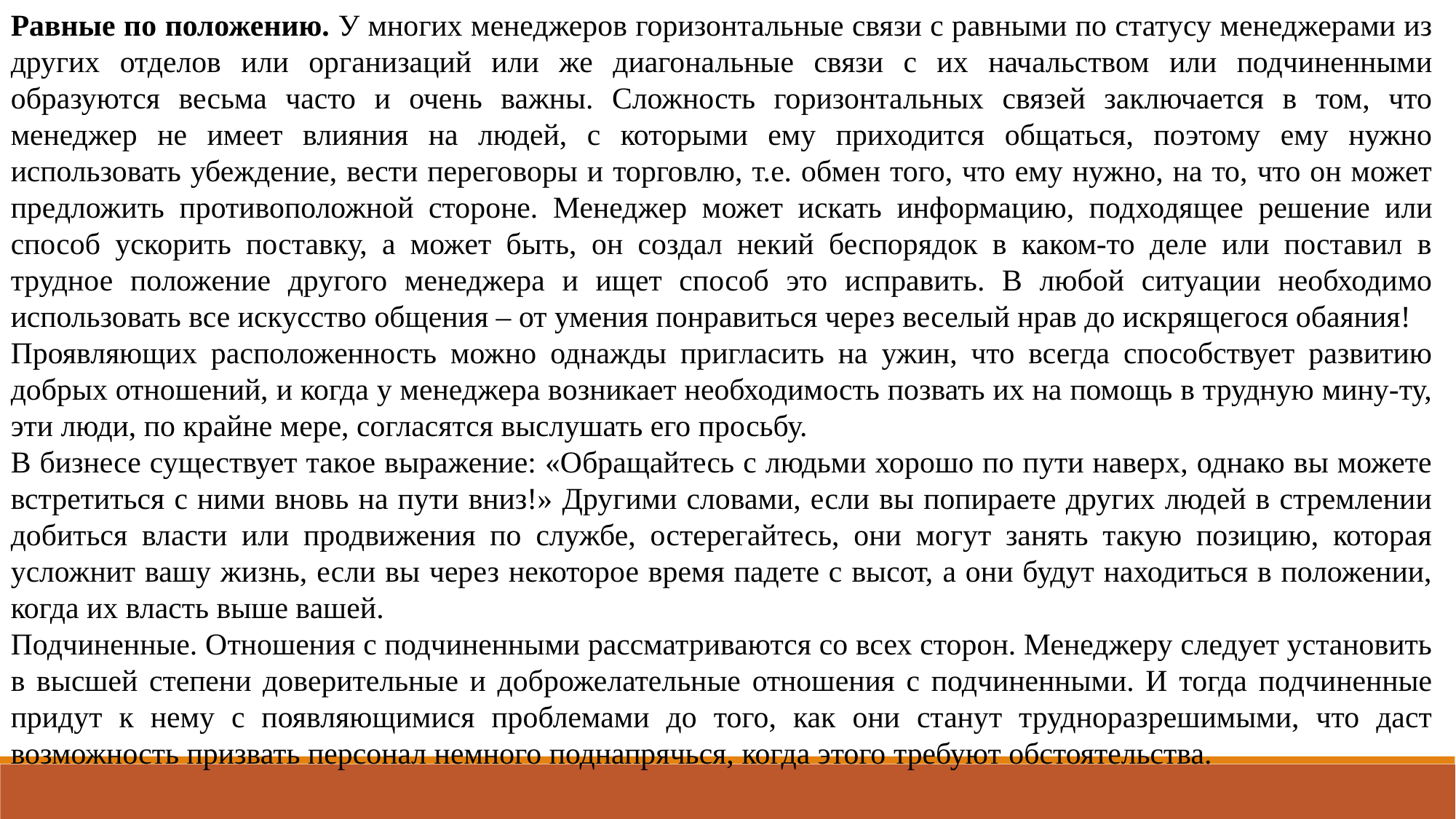

Равные по положению. У многих менеджеров горизонтальные связи с равными по статусу менеджерами из других отделов или организаций или же диагональные связи с их начальством или подчиненными образуются весьма часто и очень важны. Сложность горизонтальных связей заключается в том, что менеджер не имеет влияния на людей, с которыми ему приходится общаться, поэтому ему нужно использовать убеждение, вести переговоры и торговлю, т.е. обмен того, что ему нужно, на то, что он может предложить противоположной стороне. Менеджер может искать информацию, подходящее решение или способ ускорить поставку, а может быть, он создал некий беспорядок в каком-то деле или поставил в трудное положение другого менеджера и ищет способ это исправить. В любой ситуации необходимо использовать все искусство общения – от умения понравиться через веселый нрав до искрящегося обаяния!
Проявляющих расположенность можно однажды пригласить на ужин, что всегда способствует развитию добрых отношений, и когда у менеджера возникает необходимость позвать их на помощь в трудную мину-ту, эти люди, по крайне мере, согласятся выслушать его просьбу.
В бизнесе существует такое выражение: «Обращайтесь с людьми хорошо по пути наверх, однако вы можете встретиться с ними вновь на пути вниз!» Другими словами, если вы попираете других людей в стремлении добиться власти или продвижения по службе, остерегайтесь, они могут занять такую позицию, которая усложнит вашу жизнь, если вы через некоторое время падете с высот, а они будут находиться в положении, когда их власть выше вашей.
Подчиненные. Отношения с подчиненными рассматриваются со всех сторон. Менеджеру следует установить в высшей степени доверительные и доброжелательные отношения с подчиненными. И тогда подчиненные придут к нему с появляющимися проблемами до того, как они станут трудноразрешимыми, что даст возможность призвать персонал немного поднапрячься, когда этого требуют обстоятельства.